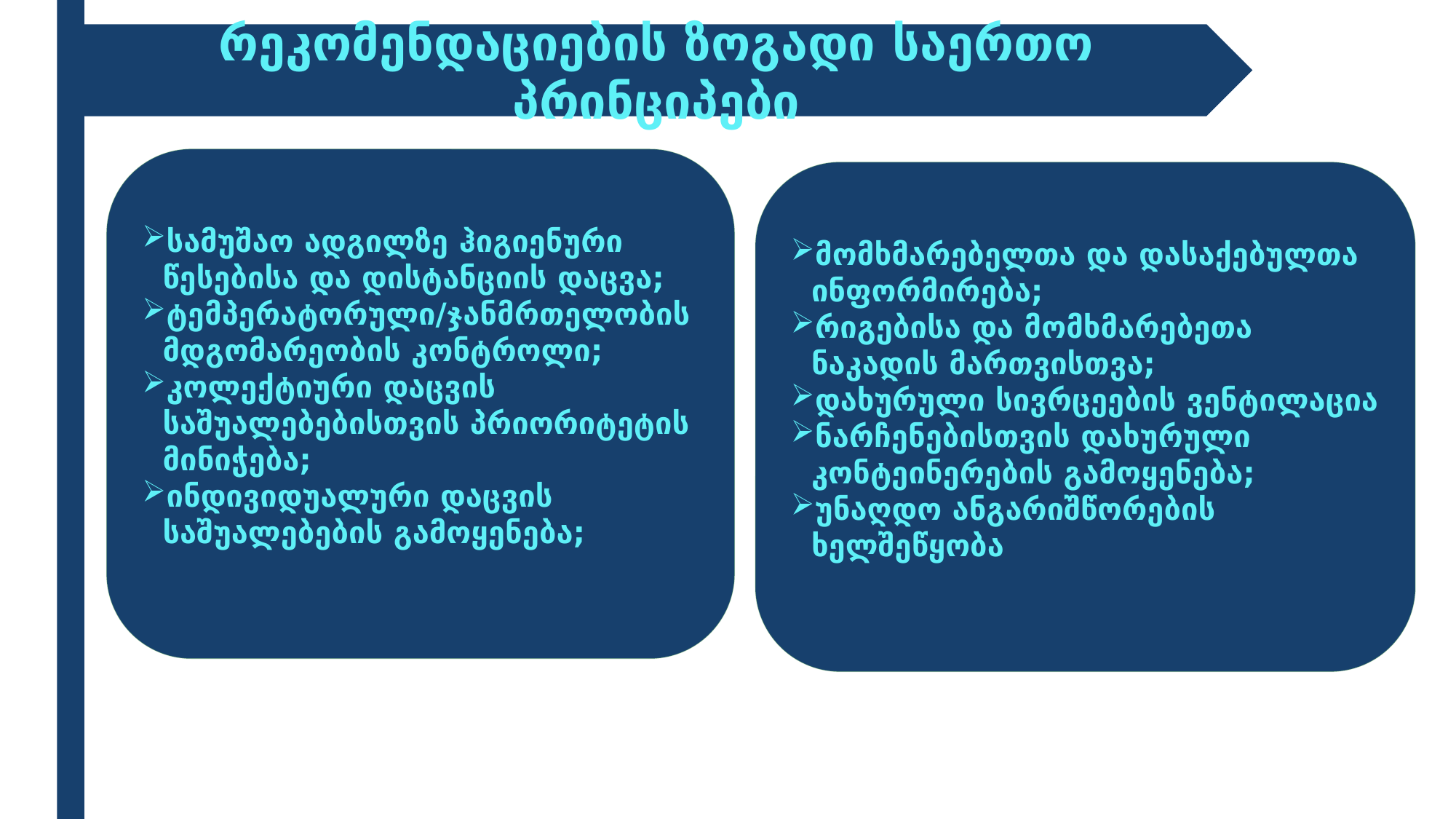

რეკომენდაციების ზოგადი საერთო პრინციპები
სამუშაო ადგილზე ჰიგიენური წესებისა და დისტანციის დაცვა;
ტემპერატორული/ჯანმრთელობის მდგომარეობის კონტროლი;
კოლექტიური დაცვის საშუალებებისთვის პრიორიტეტის მინიჭება;
ინდივიდუალური დაცვის საშუალებების გამოყენება;

მომხმარებელთა და დასაქებულთა ინფორმირება;
რიგებისა და მომხმარებეთა ნაკადის მართვისთვა;
დახურული სივრცეების ვენტილაცია
ნარჩენებისთვის დახურული კონტეინერების გამოყენება;
უნაღდო ანგარიშწორების ხელშეწყობა